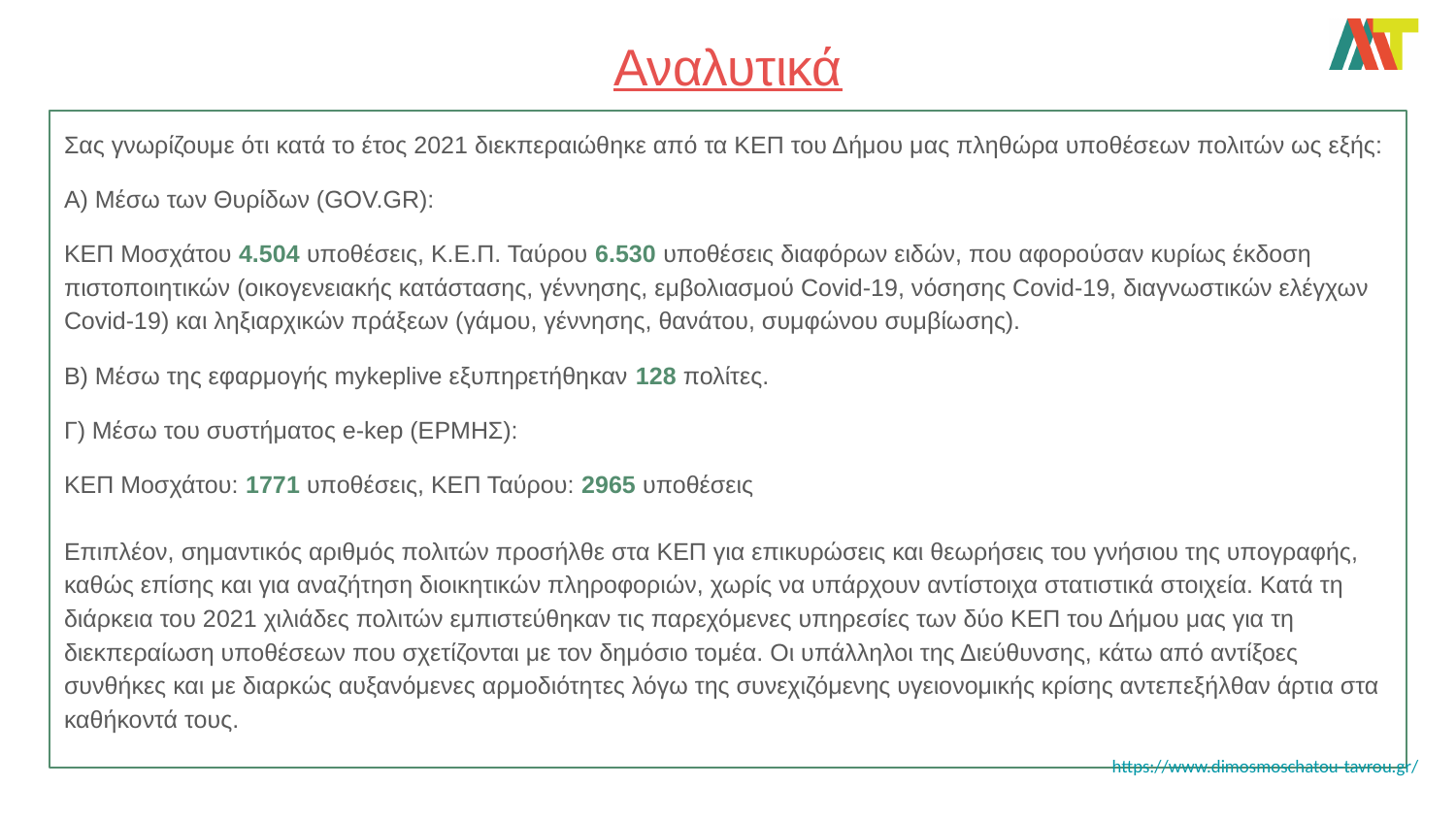

# Αναλυτικά
Σας γνωρίζουμε ότι κατά το έτος 2021 διεκπεραιώθηκε από τα ΚΕΠ του Δήμου μας πληθώρα υποθέσεων πολιτών ως εξής:
Α) Μέσω των Θυρίδων (GOV.GR):
ΚΕΠ Μοσχάτου 4.504 υποθέσεις, Κ.Ε.Π. Ταύρου 6.530 υποθέσεις διαφόρων ειδών, που αφορούσαν κυρίως έκδοση πιστοποιητικών (οικογενειακής κατάστασης, γέννησης, εμβολιασμού Covid-19, νόσησης Covid-19, διαγνωστικών ελέγχων Covid-19) και ληξιαρχικών πράξεων (γάμου, γέννησης, θανάτου, συμφώνου συμβίωσης).
Β) Μέσω της εφαρμογής mykeplive εξυπηρετήθηκαν 128 πολίτες.
Γ) Μέσω του συστήματος e-kep (ΕΡΜΗΣ):
ΚΕΠ Μοσχάτου: 1771 υποθέσεις, ΚΕΠ Ταύρου: 2965 υποθέσεις
Επιπλέον, σημαντικός αριθμός πολιτών προσήλθε στα ΚΕΠ για επικυρώσεις και θεωρήσεις του γνήσιου της υπογραφής, καθώς επίσης και για αναζήτηση διοικητικών πληροφοριών, χωρίς να υπάρχουν αντίστοιχα στατιστικά στοιχεία. Κατά τη διάρκεια του 2021 χιλιάδες πολιτών εμπιστεύθηκαν τις παρεχόμενες υπηρεσίες των δύο ΚΕΠ του Δήμου μας για τη διεκπεραίωση υποθέσεων που σχετίζονται με τον δημόσιο τομέα. Οι υπάλληλοι της Διεύθυνσης, κάτω από αντίξοες συνθήκες και με διαρκώς αυξανόμενες αρμοδιότητες λόγω της συνεχιζόμενης υγειονομικής κρίσης αντεπεξήλθαν άρτια στα καθήκοντά τους.
https://www.dimosmoschatou-tavrou.gr/